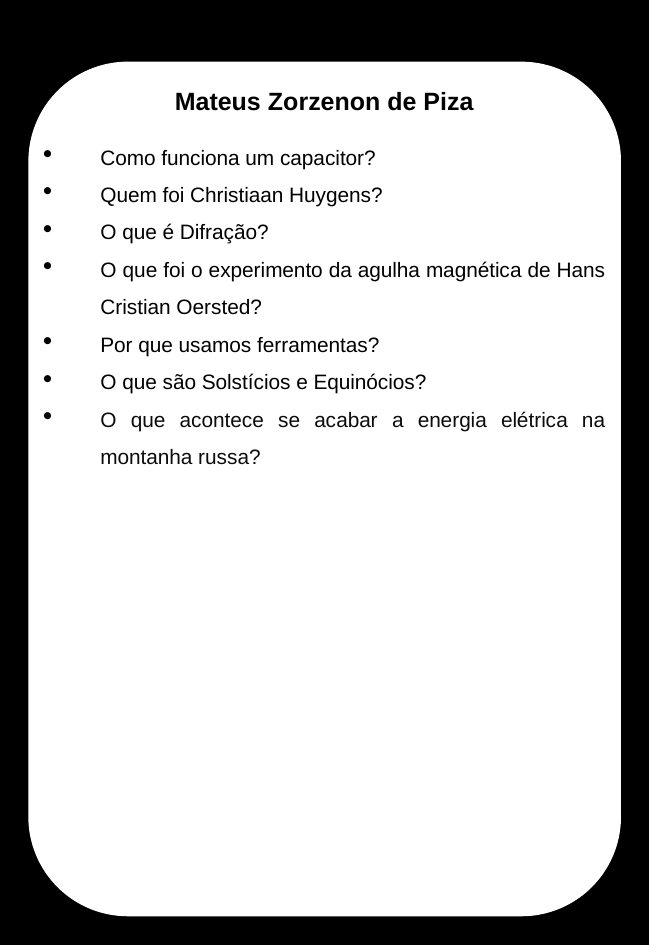

Mateus Zorzenon de Piza
Como funciona um capacitor?
Quem foi Christiaan Huygens?
O que é Difração?
O que foi o experimento da agulha magnética de Hans Cristian Oersted?
Por que usamos ferramentas?
O que são Solstícios e Equinócios?
O que acontece se acabar a energia elétrica na montanha russa?